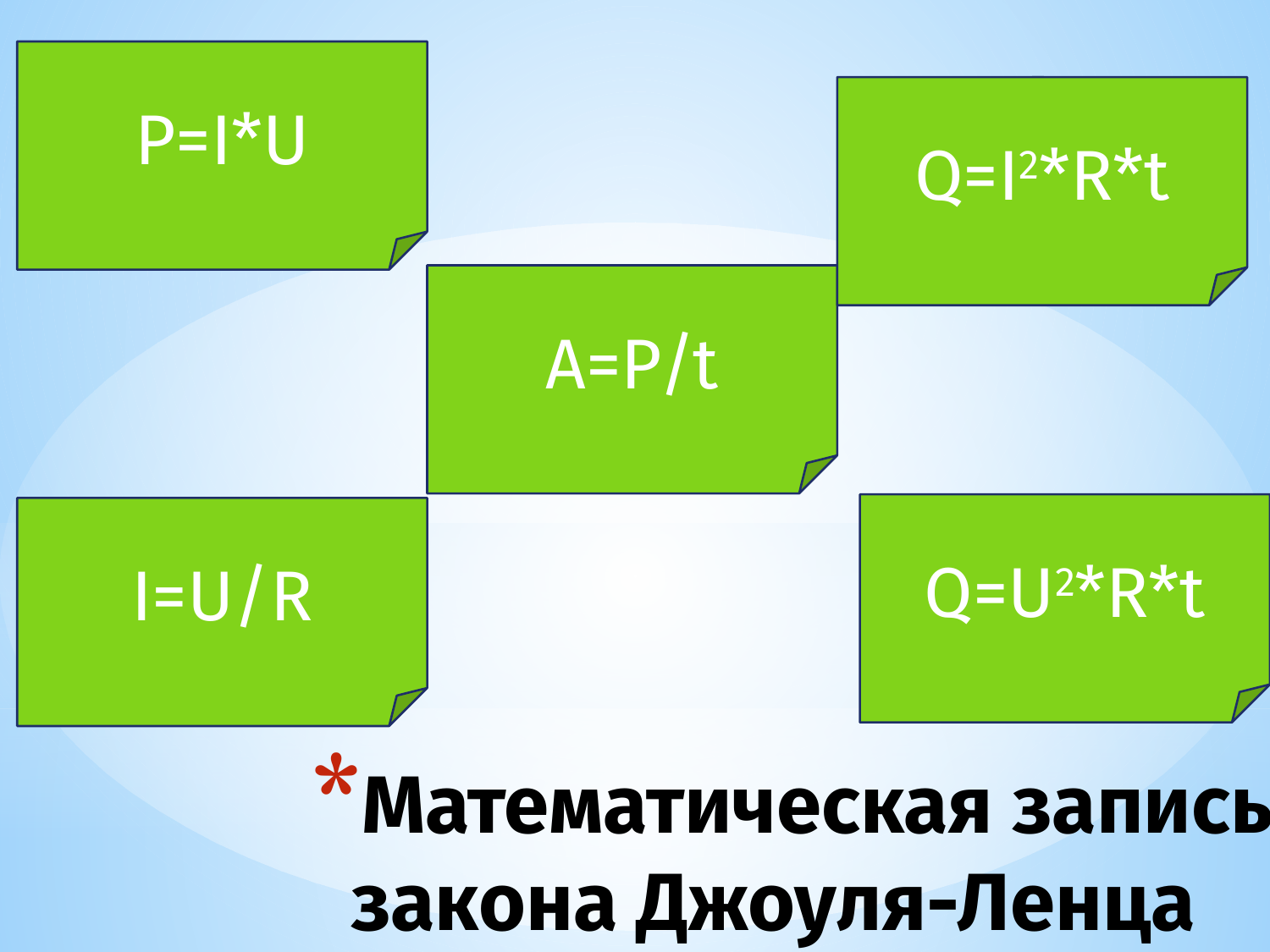

P=I*U
Q=I2*R*t
ОК!
ОЙ!
A=P/t
ОЙ!
Q=U2*R*t
I=U/R
ОЙ!
ОЙ!
# Математическая запись закона Джоуля-Ленца